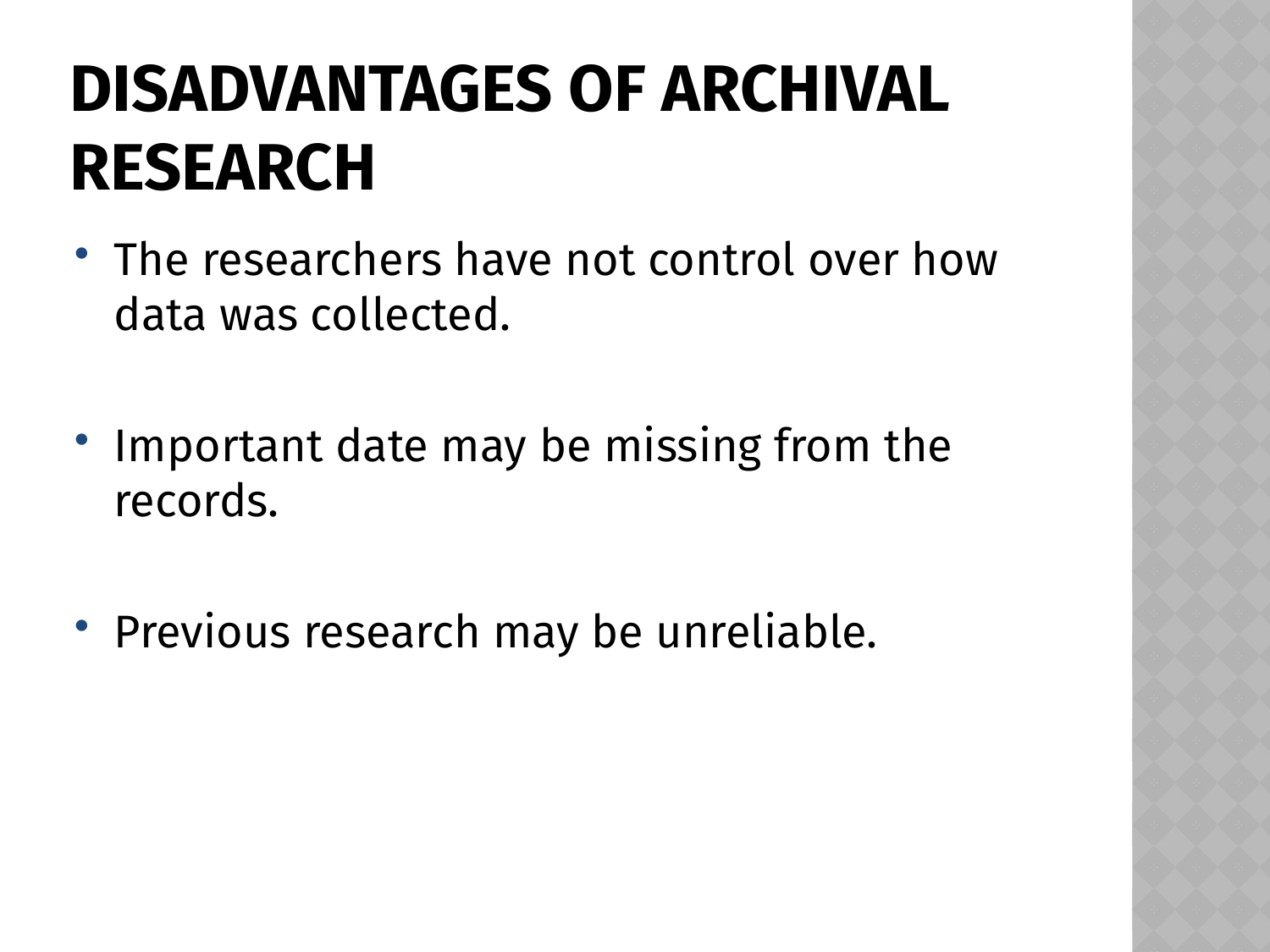

# Disadvantages of Archival Research
The researchers have not control over how data was collected.

Important date may be missing from the records.

Previous research may be unreliable.